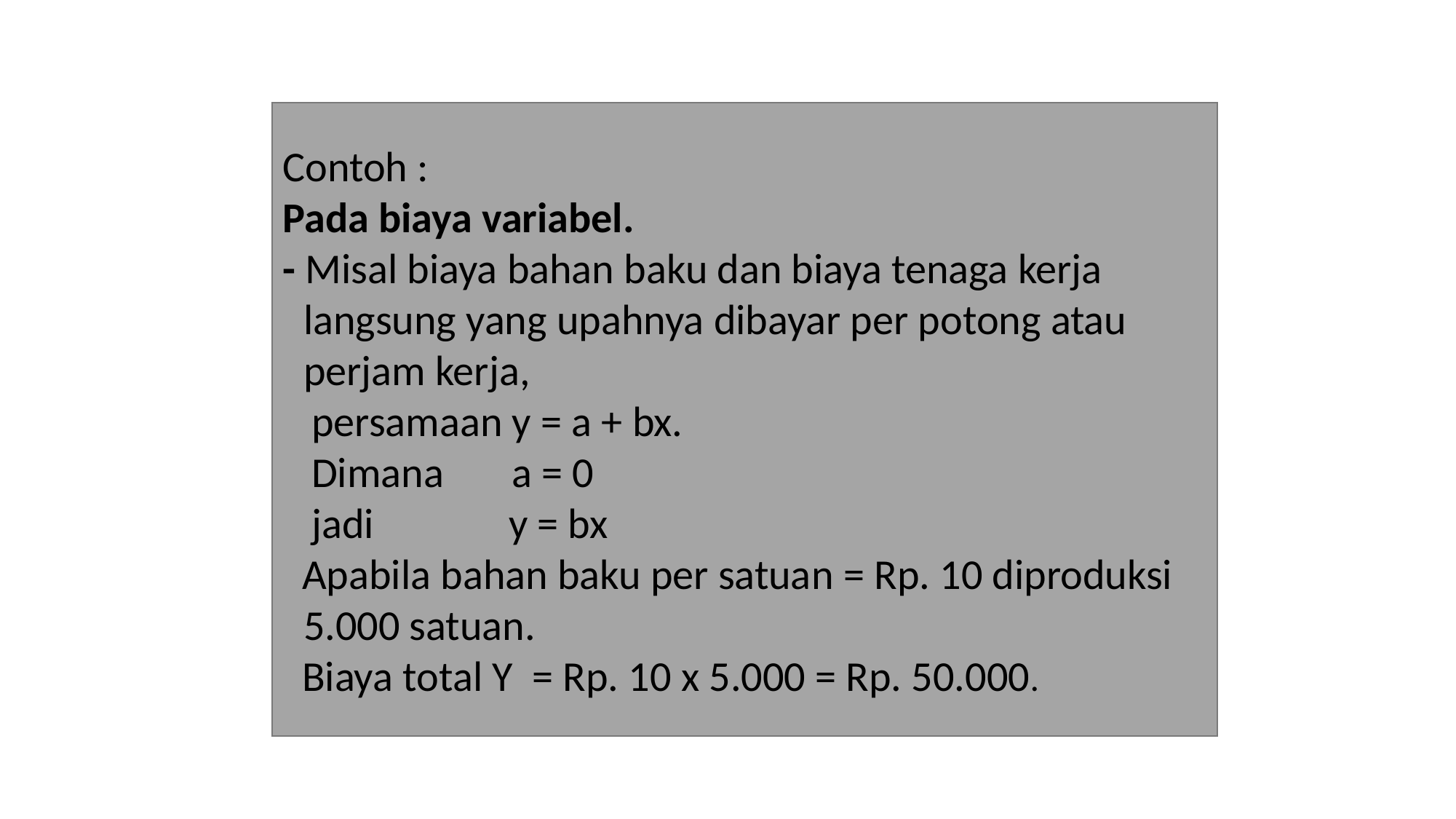

Contoh :
Pada biaya variabel.
- Misal biaya bahan baku dan biaya tenaga kerja langsung yang upahnya dibayar per potong atau perjam kerja,
   persamaan y = a + bx.
   Dimana       a = 0
   jadi              y = bx
  Apabila bahan baku per satuan = Rp. 10 diproduksi 5.000 satuan.
  Biaya total Y  = Rp. 10 x 5.000 = Rp. 50.000.